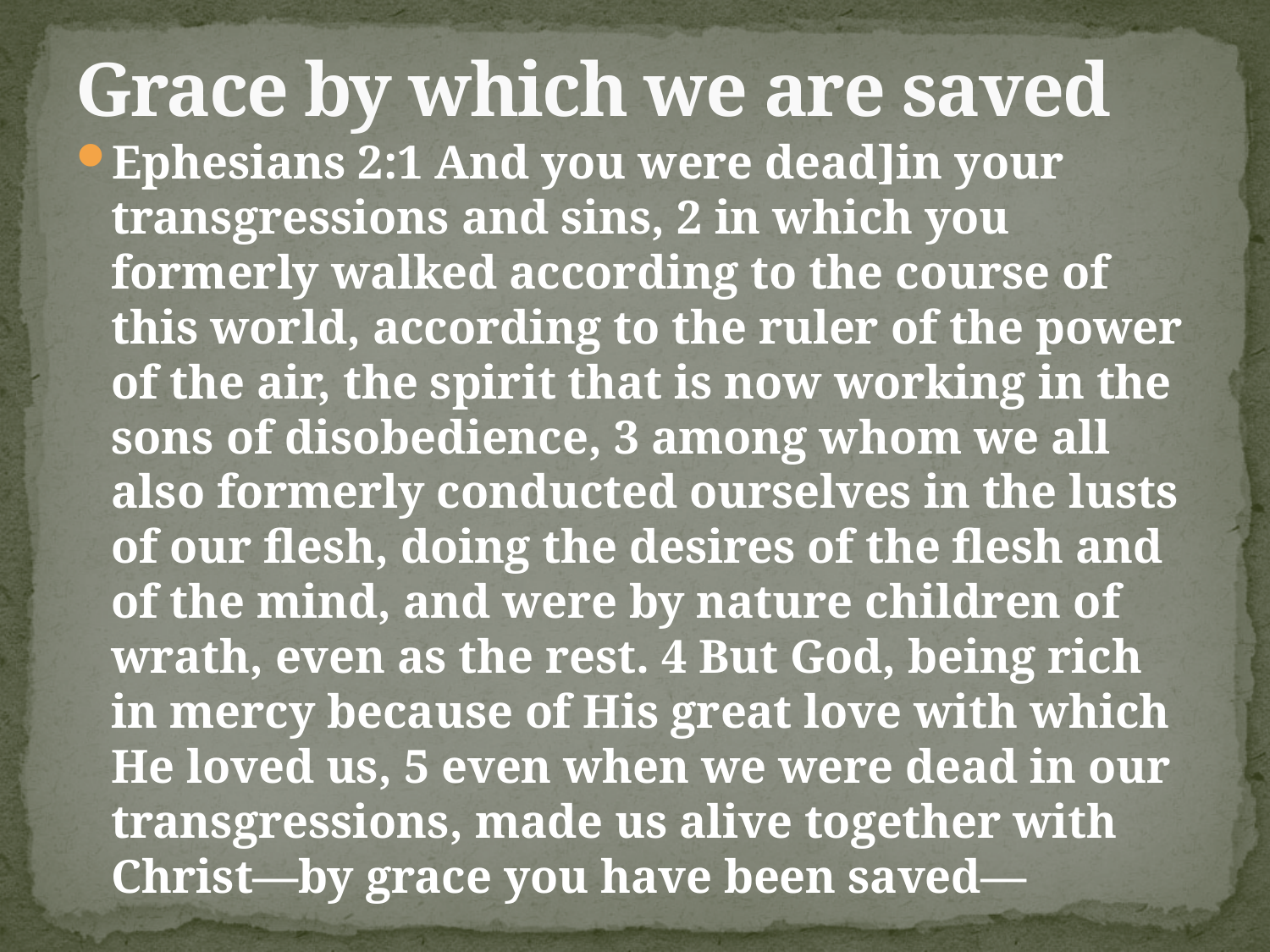

# Grace by which we are saved
Ephesians 2:1 And you were dead]in your transgressions and sins, 2 in which you formerly walked according to the course of this world, according to the ruler of the power of the air, the spirit that is now working in the sons of disobedience, 3 among whom we all also formerly conducted ourselves in the lusts of our flesh, doing the desires of the flesh and of the mind, and were by nature children of wrath, even as the rest. 4 But God, being rich in mercy because of His great love with which He loved us, 5 even when we were dead in our transgressions, made us alive together with Christ—by grace you have been saved—